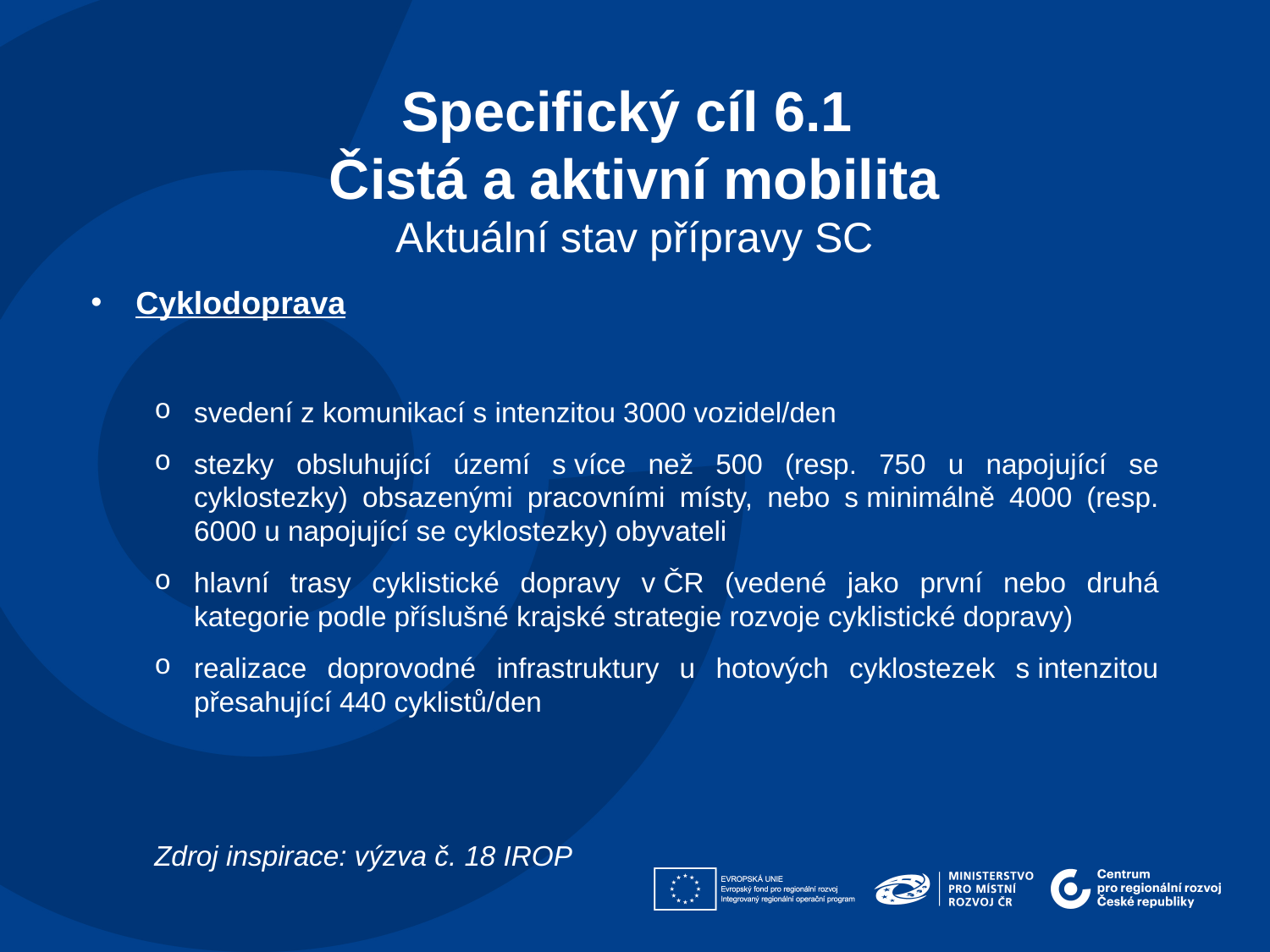

Specifický cíl 6.1
Čistá a aktivní mobilita
Aktuální stav přípravy SC
Cyklodoprava

svedení z komunikací s intenzitou 3000 vozidel/den
stezky obsluhující území s více než 500 (resp. 750 u napojující se cyklostezky) obsazenými pracovními místy, nebo s minimálně 4000 (resp. 6000 u napojující se cyklostezky) obyvateli
hlavní trasy cyklistické dopravy v ČR (vedené jako první nebo druhá kategorie podle příslušné krajské strategie rozvoje cyklistické dopravy)
realizace doprovodné infrastruktury u hotových cyklostezek s intenzitou přesahující 440 cyklistů/den

Zdroj inspirace: výzva č. 18 IROP